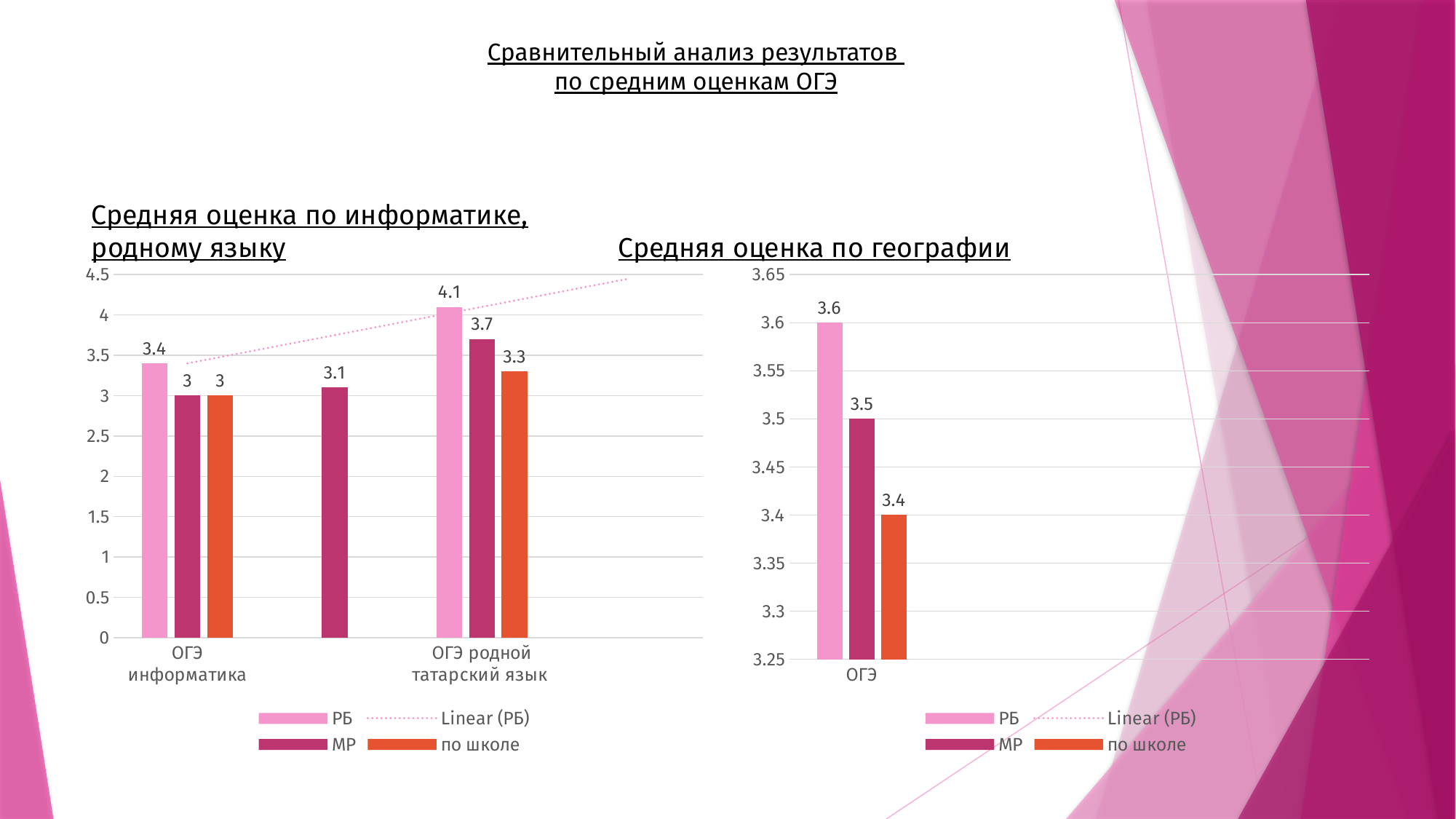

# Сравнительный анализ результатов по средним оценкам ОГЭ

### Chart

| Category | РБ | МР | по школе |
|---|---|---|---|
| ОГЭ информатика | 3.4 | 3.0 | 3.0 |
|  | None | 3.1 | None |
| ОГЭ родной татарский язык  | 4.1 | 3.7 | 3.3 |

### Chart

| Category | РБ | МР | по школе |
|---|---|---|---|
| ОГЭ | 3.6 | 3.5 | 3.4 |
Средняя оценка по информатике, родному языку

Средняя оценка по географии